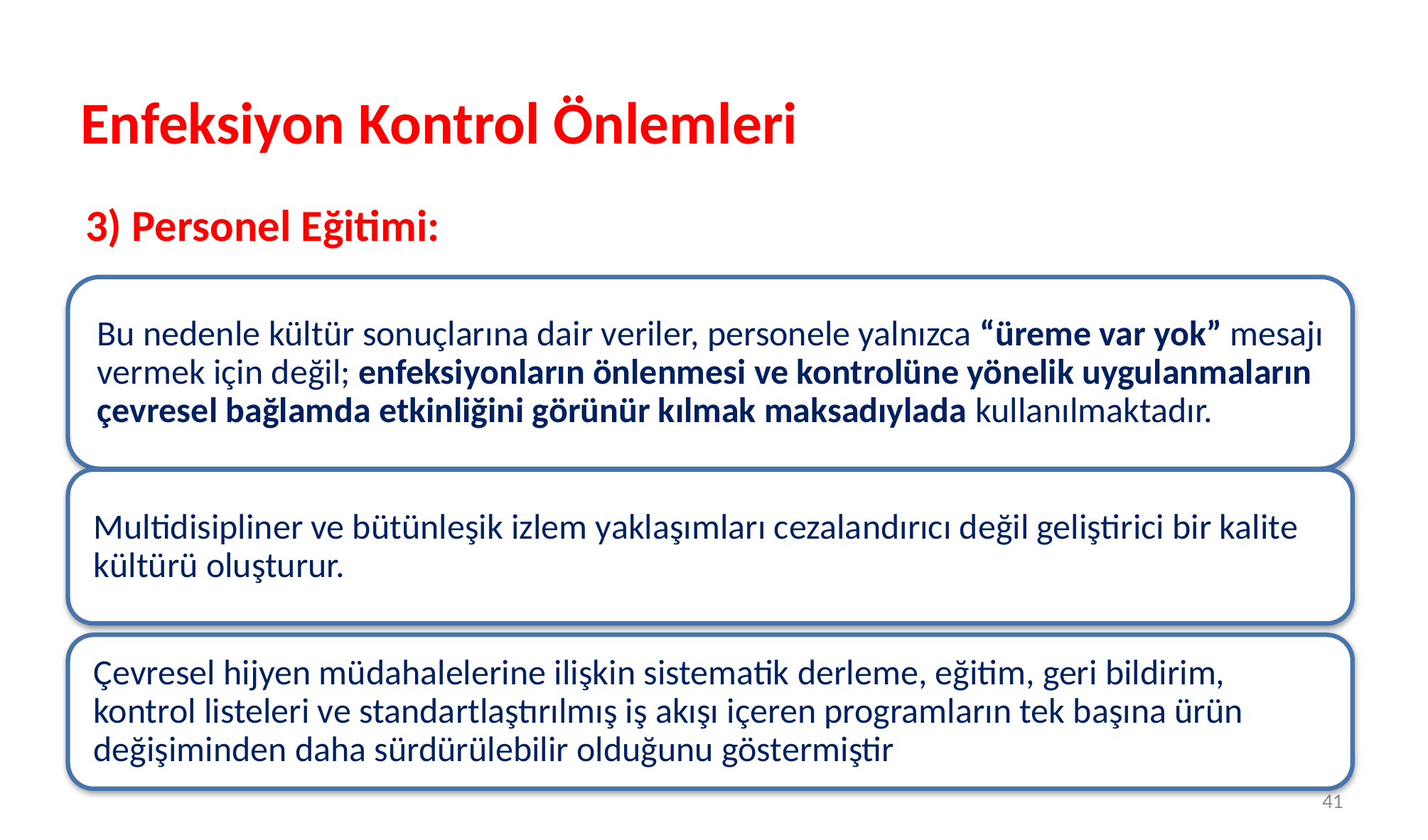

# Enfeksiyon Kontrol Önlemleri
3) Personel Eğitimi:

Bu nedenle kültür sonuçlarına dair veriler, personele yalnızca “üreme var yok” mesajı vermek için değil; enfeksiyonların önlenmesi ve kontrolüne yönelik uygulanmaların çevresel bağlamda etkinliğini görünür kılmak maksadıylada kullanılmaktadır.
Multidisipliner ve bütünleşik izlem yaklaşımları cezalandırıcı değil geliştirici bir kalite kültürü oluşturur.
Çevresel hijyen müdahalelerine ilişkin sistematik derleme, eğitim, geri bildirim, kontrol listeleri ve standartlaştırılmış iş akışı içeren programların tek başına ürün değişiminden daha sürdürülebilir olduğunu göstermiştir

41